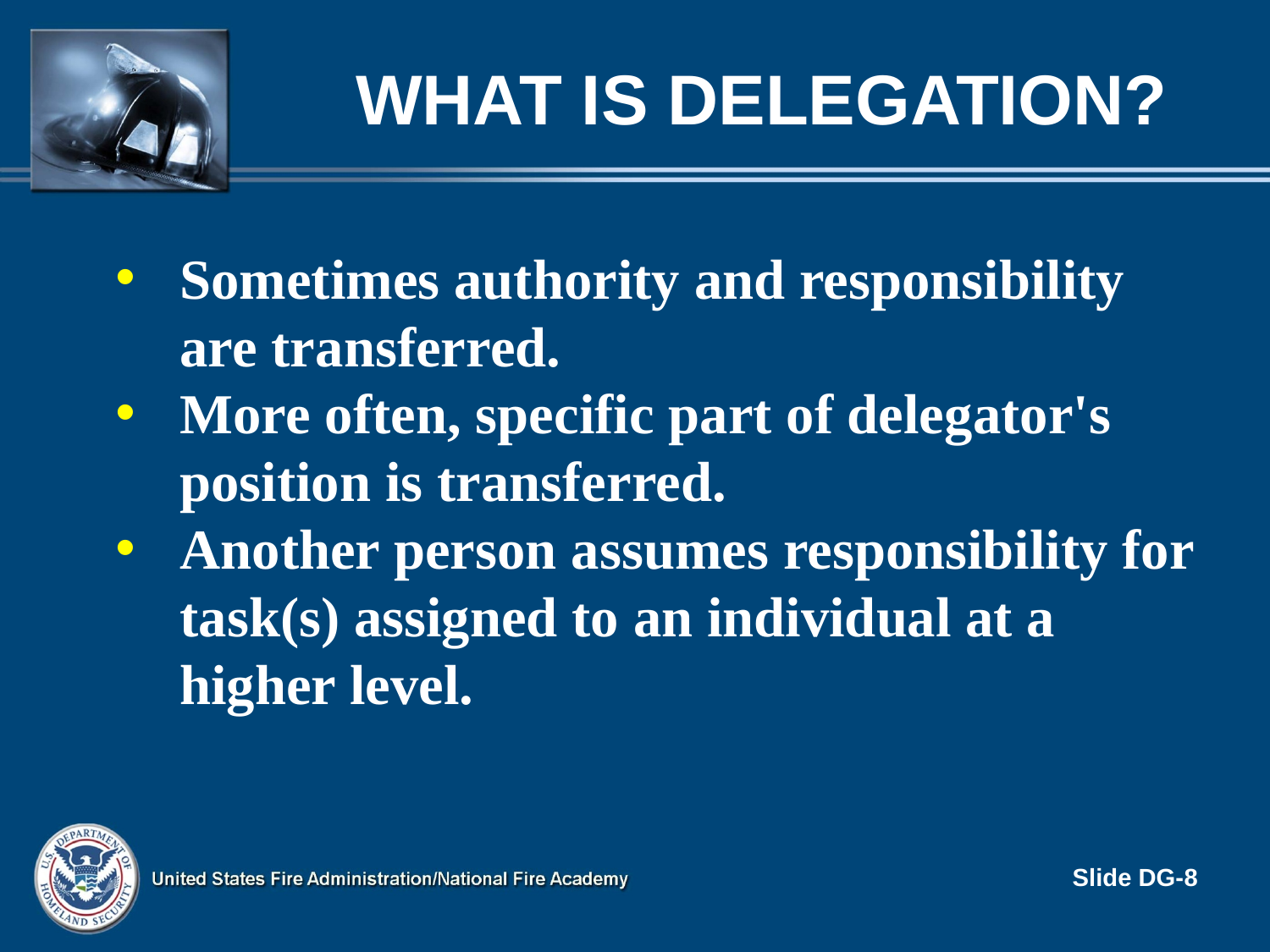

# What is Delegation?
Sometimes authority and responsibility are transferred.
More often, specific part of delegator's position is transferred.
Another person assumes responsibility for task(s) assigned to an individual at a higher level.
Slide DG-8